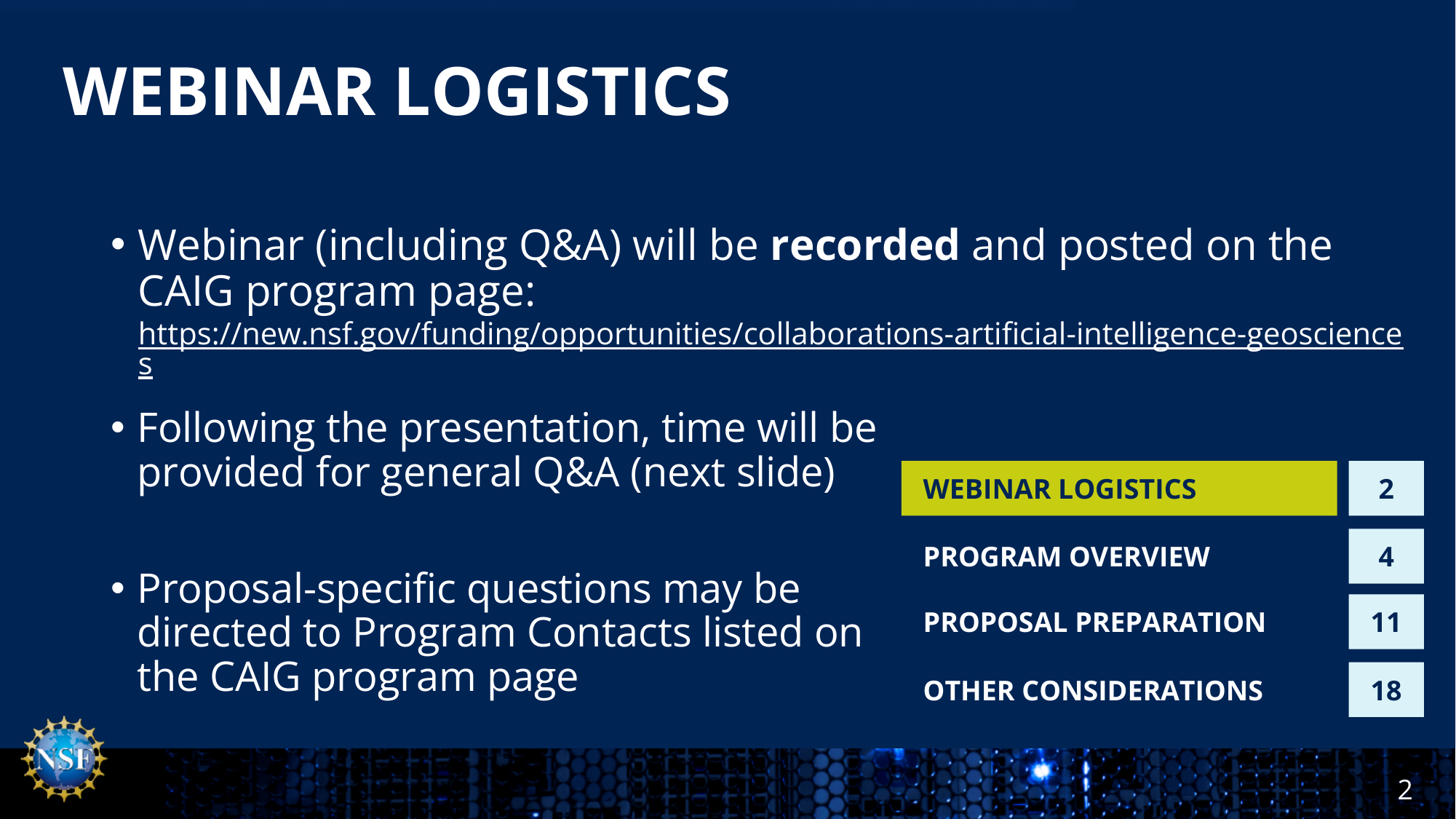

# WEBINAR LOGISTICS
Webinar (including Q&A) will be recorded and posted on the CAIG program page: https://new.nsf.gov/funding/opportunities/collaborations-artificial-intelligence-geosciences
Following the presentation, time will be provided for general Q&A (next slide)

Proposal-specific questions may be directed to Program Contacts listed on the CAIG program page
WEBINAR LOGISTICS
2
PROGRAM OVERVIEW
4
PROPOSAL PREPARATION
11
OTHER CONSIDERATIONS
18
2